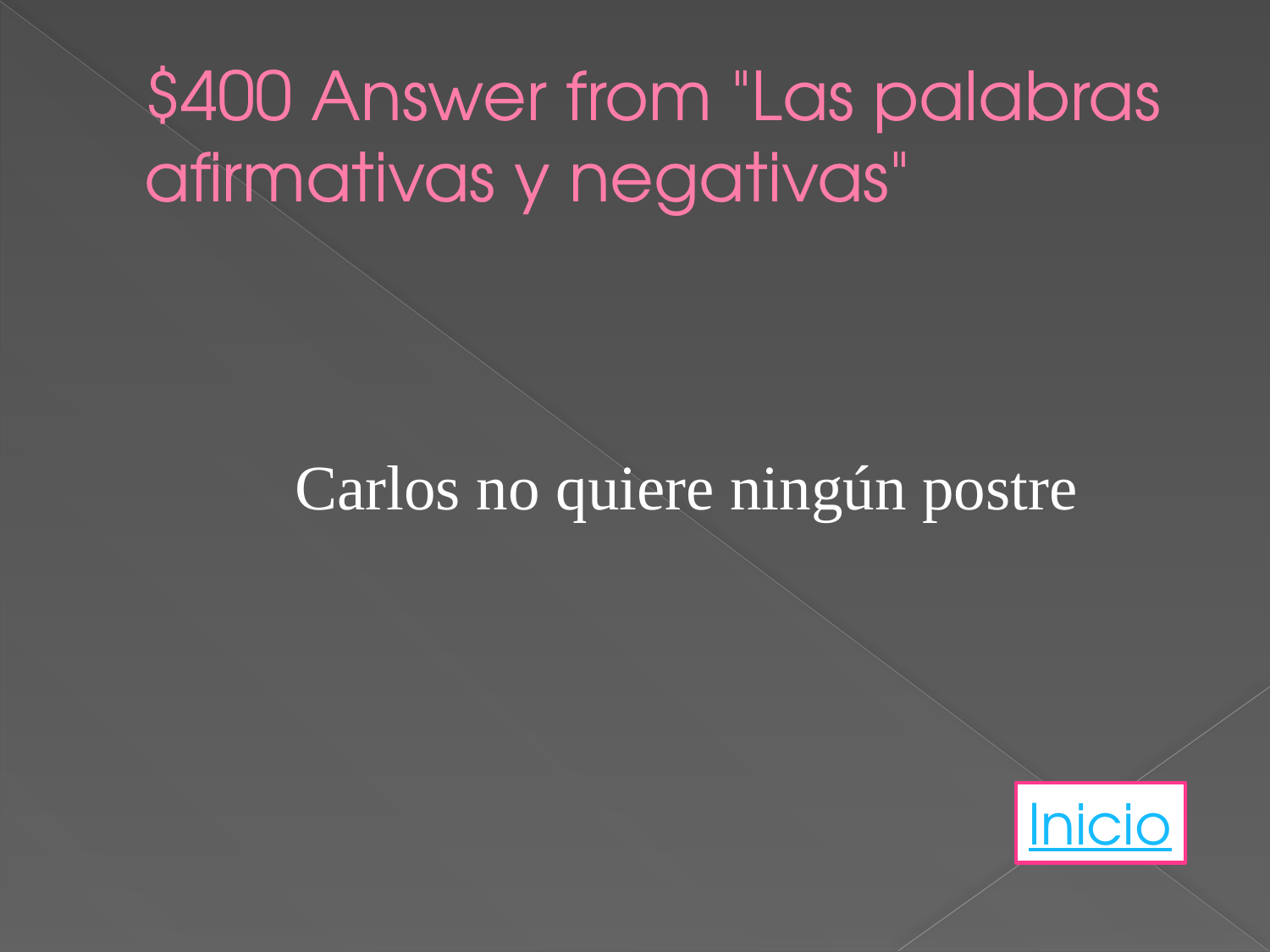

# $400 Answer from "Las palabras afirmativas y negativas"
Carlos no quiere ningún postre
Inicio